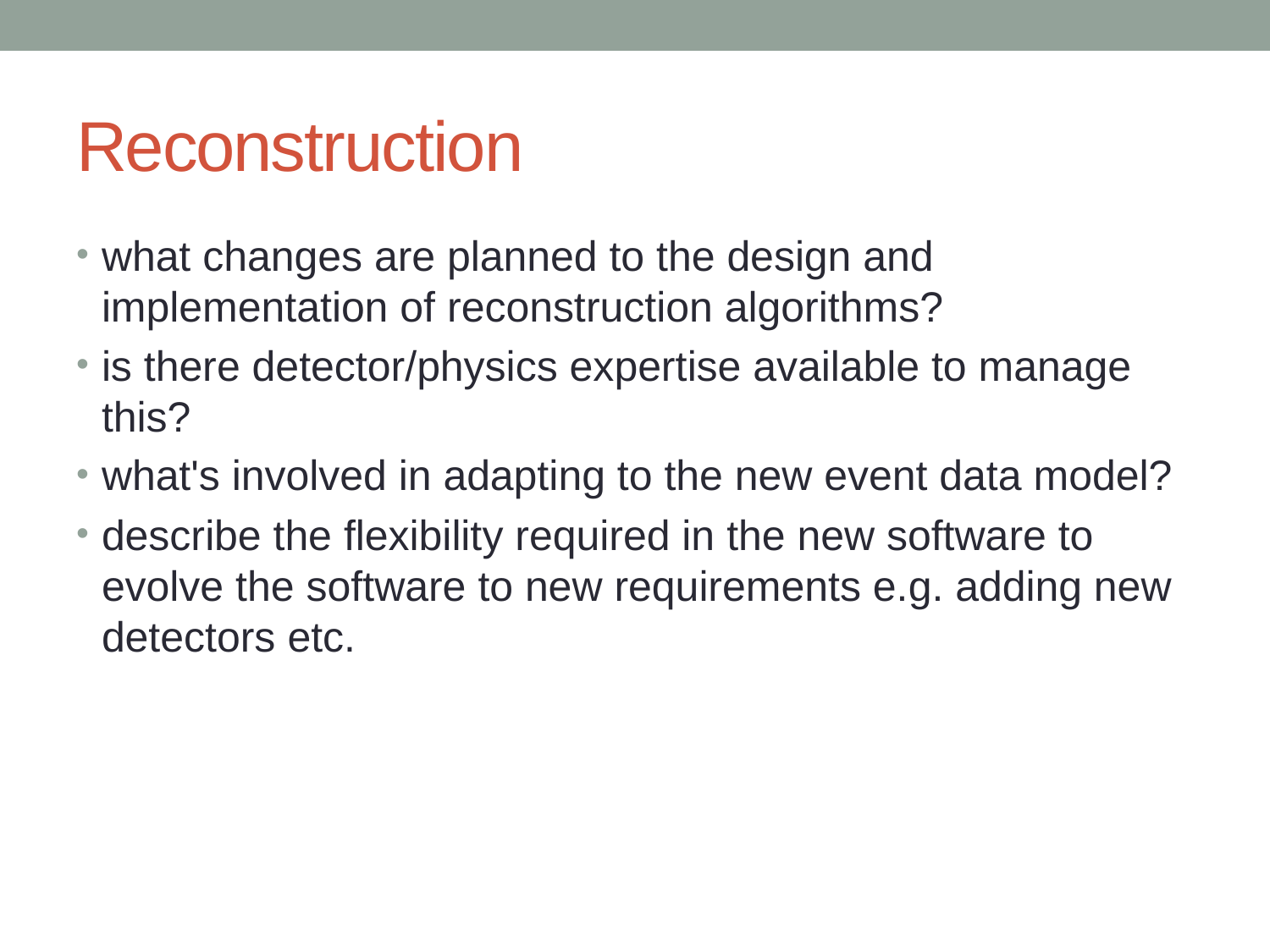

# Reconstruction
what changes are planned to the design and implementation of reconstruction algorithms?
is there detector/physics expertise available to manage this?
what's involved in adapting to the new event data model?
describe the flexibility required in the new software to evolve the software to new requirements e.g. adding new detectors etc.